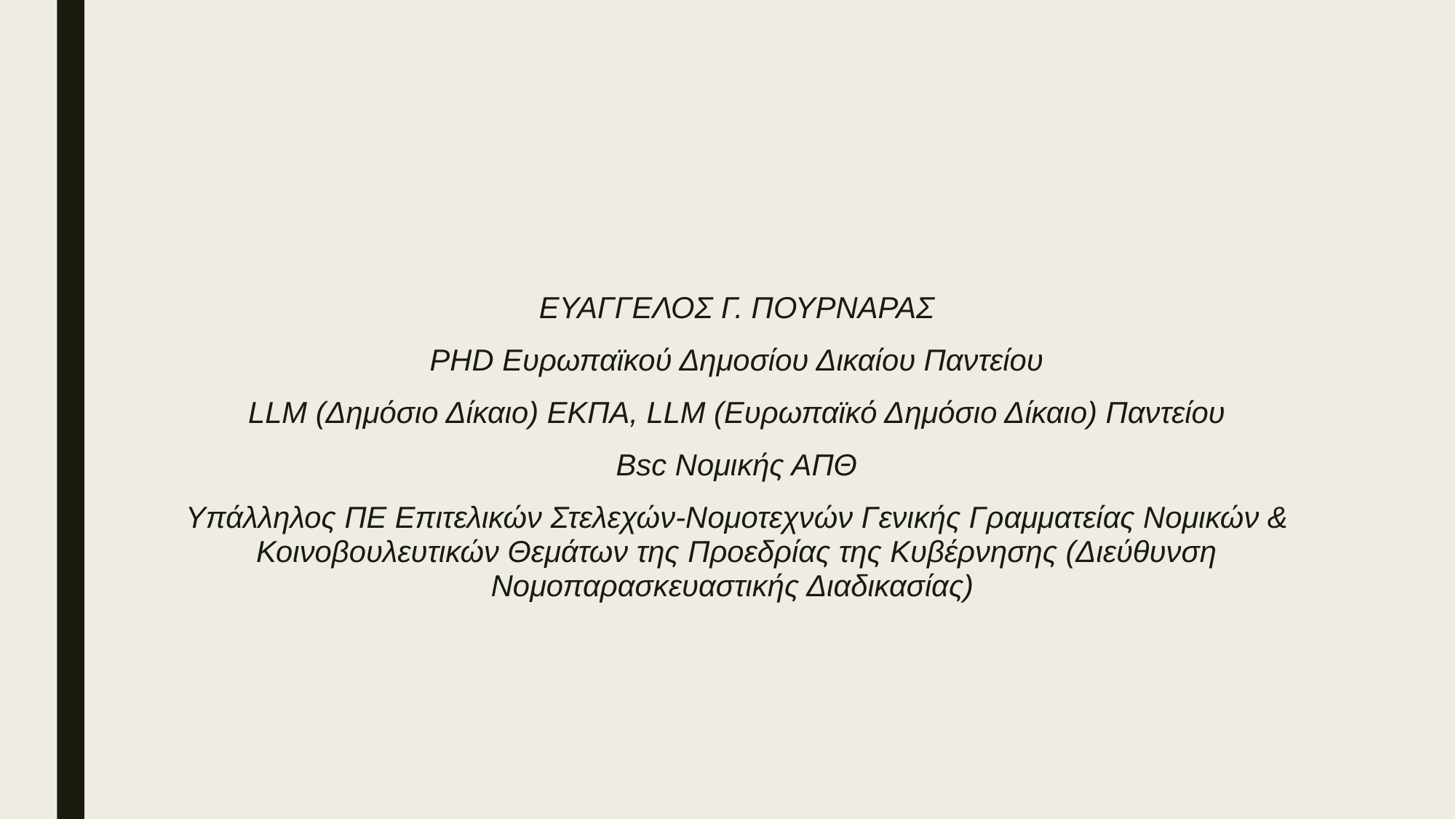

ΕΥΑΓΓΕΛΟΣ Γ. ΠΟΥΡΝΑΡΑΣ
PHD Ευρωπαϊκού Δημοσίου Δικαίου Παντείου
LLM (Δημόσιο Δίκαιο) ΕΚΠΑ, LLM (Ευρωπαϊκό Δημόσιο Δίκαιο) Παντείου
Bsc Νομικής ΑΠΘ
Υπάλληλος ΠΕ Επιτελικών Στελεχών-Νομοτεχνών Γενικής Γραμματείας Νομικών & Κοινοβουλευτικών Θεμάτων της Προεδρίας της Κυβέρνησης (Διεύθυνση Νομοπαρασκευαστικής Διαδικασίας)